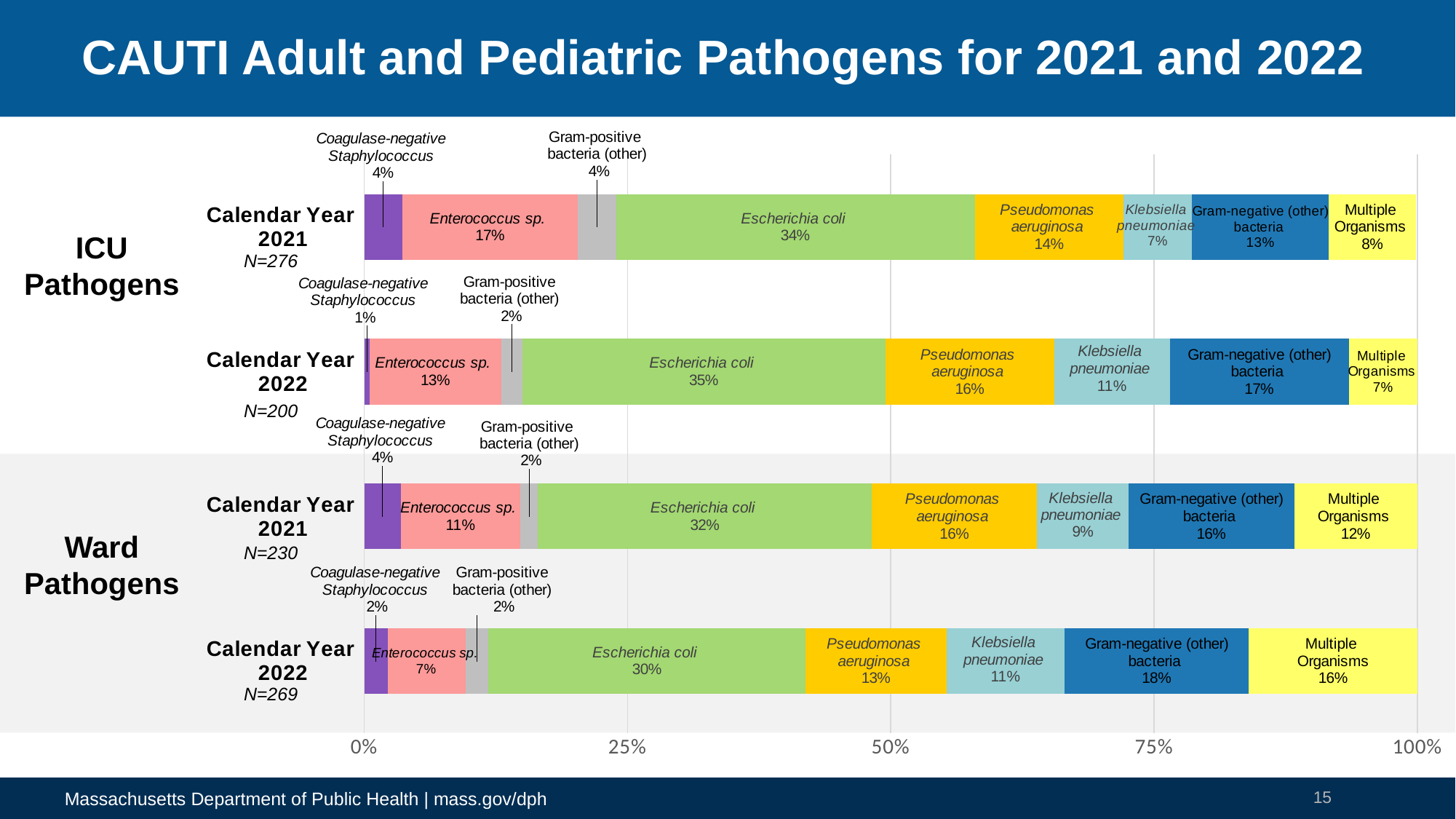

# CAUTI Adult and Pediatric Pathogens for 2021 and 2022

### Chart

| Category |  |  | Coagulase-negative
Staphylococcus | Enterococcus sp. | Gram-positive
bacteria (other) | Escherichia coli | Pseudomonas
aeruginosa | Klebsiella
pneumoniae | Gram-negative (other)
bacteria |  |  | Multiple
Organisms |  | Other |
|---|---|---|---|---|---|---|---|---|---|---|---|---|---|---|
| Calendar Year
2022 | None | None | 0.022 | 0.074 | 0.022 | 0.301 | 0.134 | 0.112 | 0.175 | None | None | 0.16 | None | None |
| Calendar Year
2021 | None | None | 0.035 | 0.113 | 0.017 | 0.317 | 0.157 | 0.087 | 0.157 | None | None | 0.117 | None | None |
| Calendar Year
2022 | None | None | 0.005 | 0.125 | 0.02 | 0.345 | 0.16 | 0.11 | 0.17 | None | None | 0.065 | None | None |
| Calendar Year
2021 | None | None | 0.036 | 0.167 | 0.036 | 0.341 | 0.141 | 0.065 | 0.13 | None | None | 0.083 | None | None |
N=276

N=200

N=230

N=269
ICU Pathogens

Ward Pathogens
15